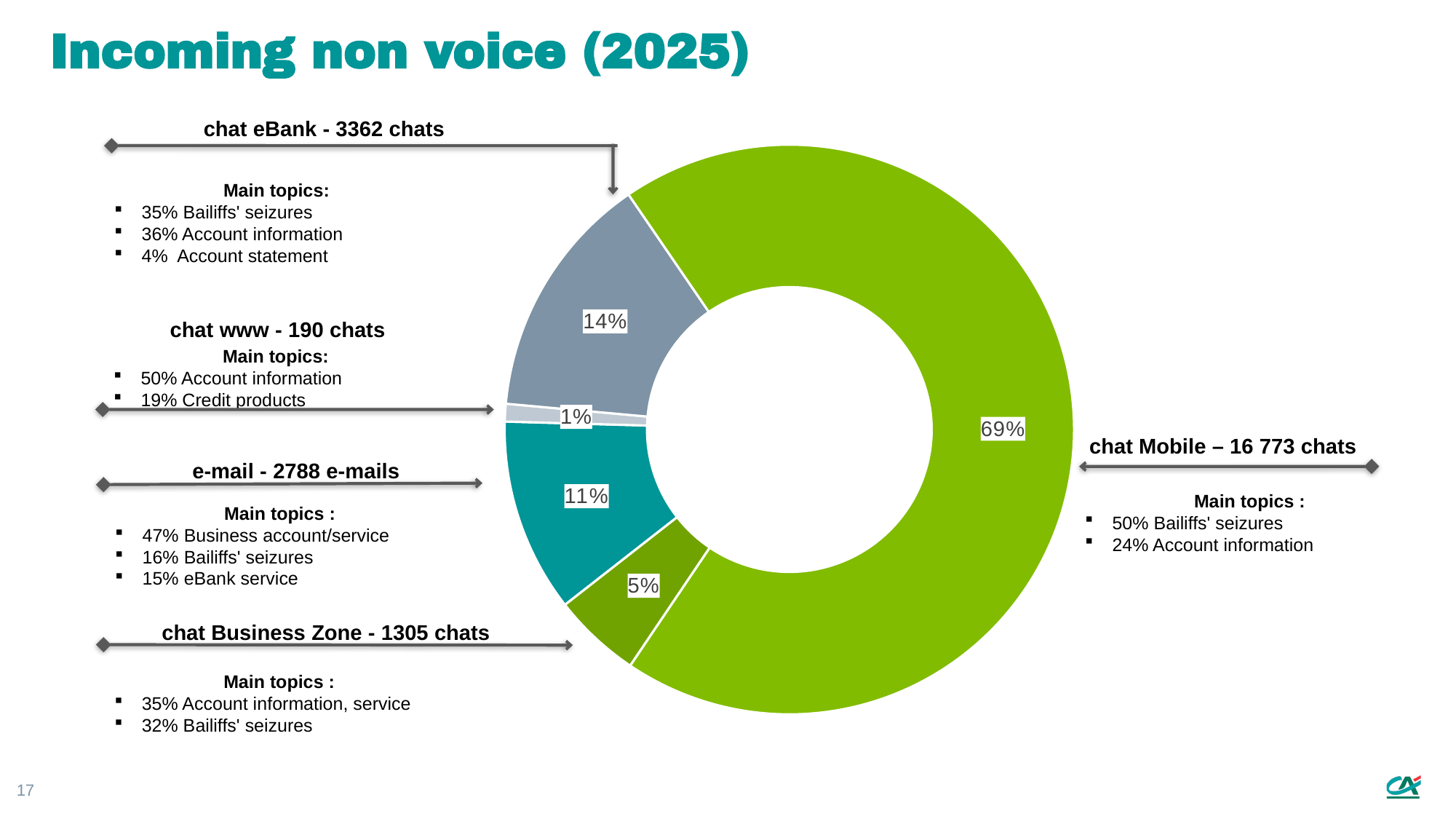

# Incoming non voice (2025)
chat eBank - 3362 chats

### Chart

| Category |  |
|---|---|
| e-mail | 0.11 |
| chat www | 0.01 |
| chat eBank | 0.14 |
| chat mobile | 0.69 |
| chat Business Zone | 0.05 |

	Main topics:
35% Bailiffs' seizures
36% Account information
4%  Account statement
chat www - 190 chats
	Main topics:
50% Account information
19% Credit products

chat Mobile – 16 773 chats
e-mail - 2788 e-mails

	Main topics :
50% Bailiffs' seizures
24% Account information
	Main topics :
47% Business account/service
16% Bailiffs' seizures
15% eBank service
chat Business Zone - 1305 chats

	Main topics :
35% Account information, service
32% Bailiffs' seizures
17